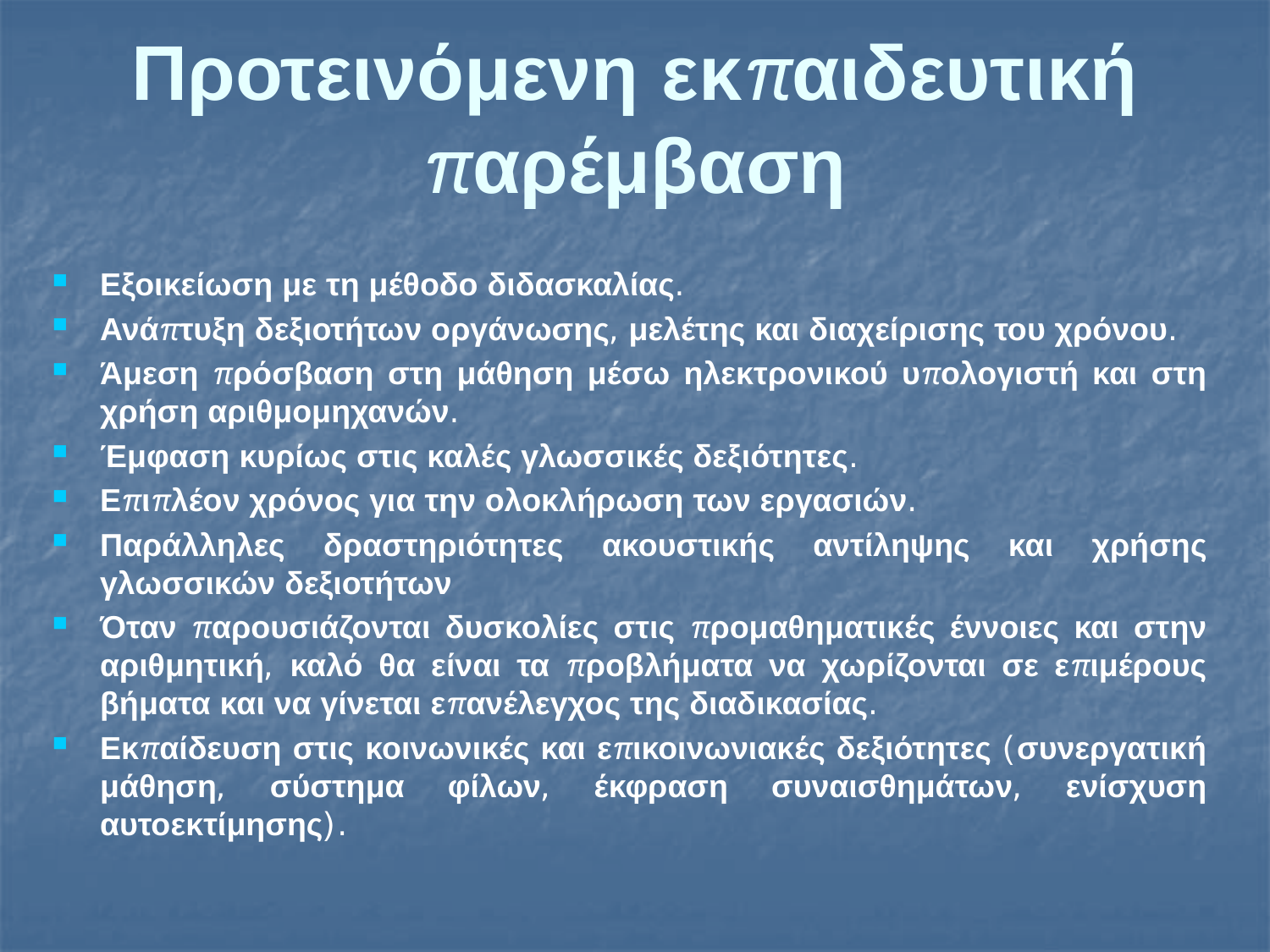

# Προτεινόμενη εκπαιδευτική παρέμβαση
Εξοικείωση με τη μέθοδο διδασκαλίας.
Ανάπτυξη δεξιοτήτων οργάνωσης, μελέτης και διαχείρισης του χρόνου.
Άμεση πρόσβαση στη μάθηση μέσω ηλεκτρονικού υπολογιστή και στη χρήση αριθμομηχανών.
Έμφαση κυρίως στις καλές γλωσσικές δεξιότητες.
Επιπλέον χρόνος για την ολοκλήρωση των εργασιών.
Παράλληλες δραστηριότητες ακουστικής αντίληψης και χρήσης γλωσσικών δεξιοτήτων
Όταν παρουσιάζονται δυσκολίες στις προμαθηματικές έννοιες και στην αριθμητική, καλό θα είναι τα προβλήματα να χωρίζονται σε επιμέρους βήματα και να γίνεται επανέλεγχος της διαδικασίας.
Εκπαίδευση στις κοινωνικές και επικοινωνιακές δεξιότητες (συνεργατική μάθηση, σύστημα φίλων, έκφραση συναισθημάτων, ενίσχυση αυτοεκτίμησης).